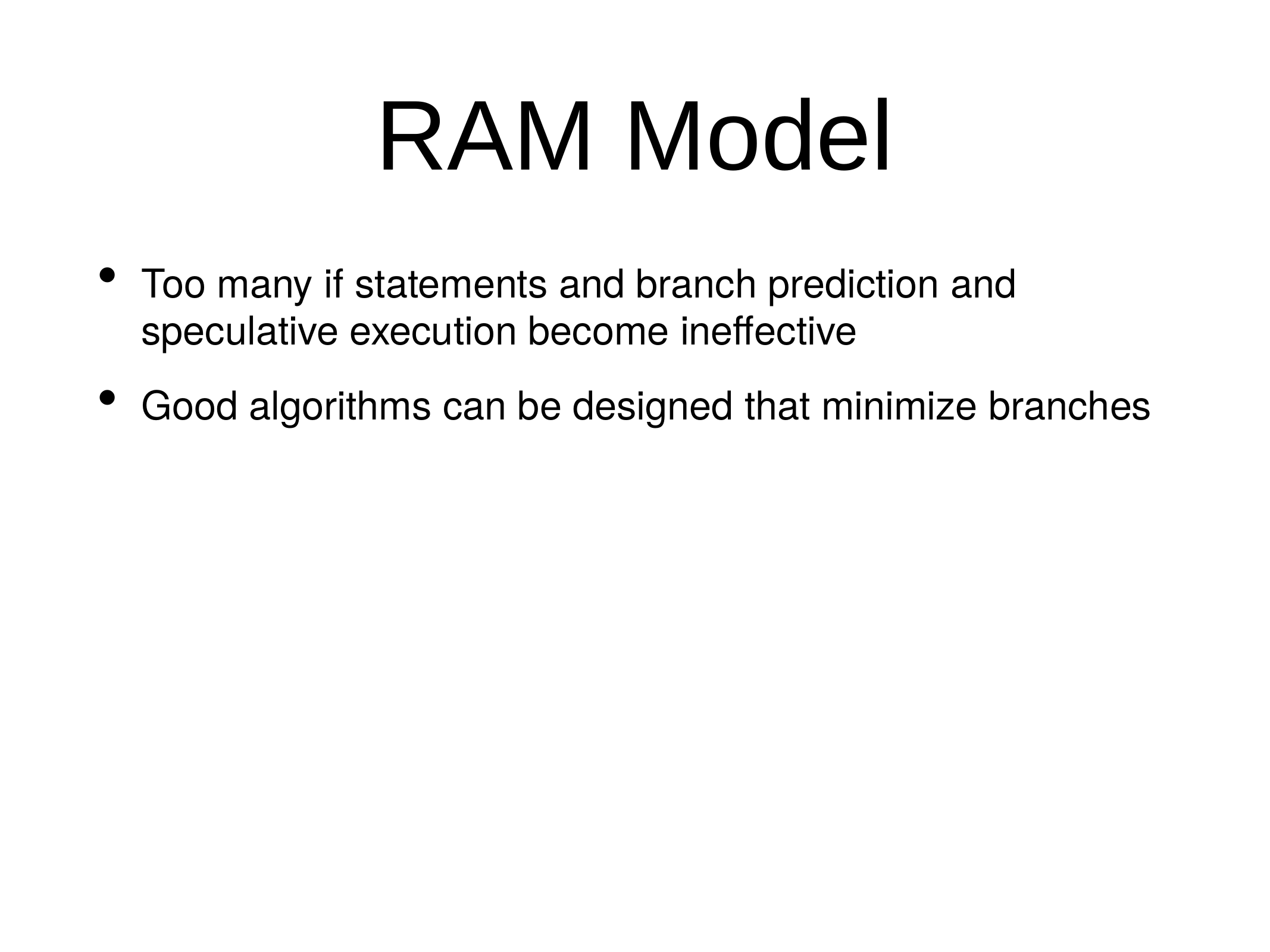

# RAM Model
Too many if statements and branch prediction and speculative execution become ineffective
Good algorithms can be designed that minimize branches